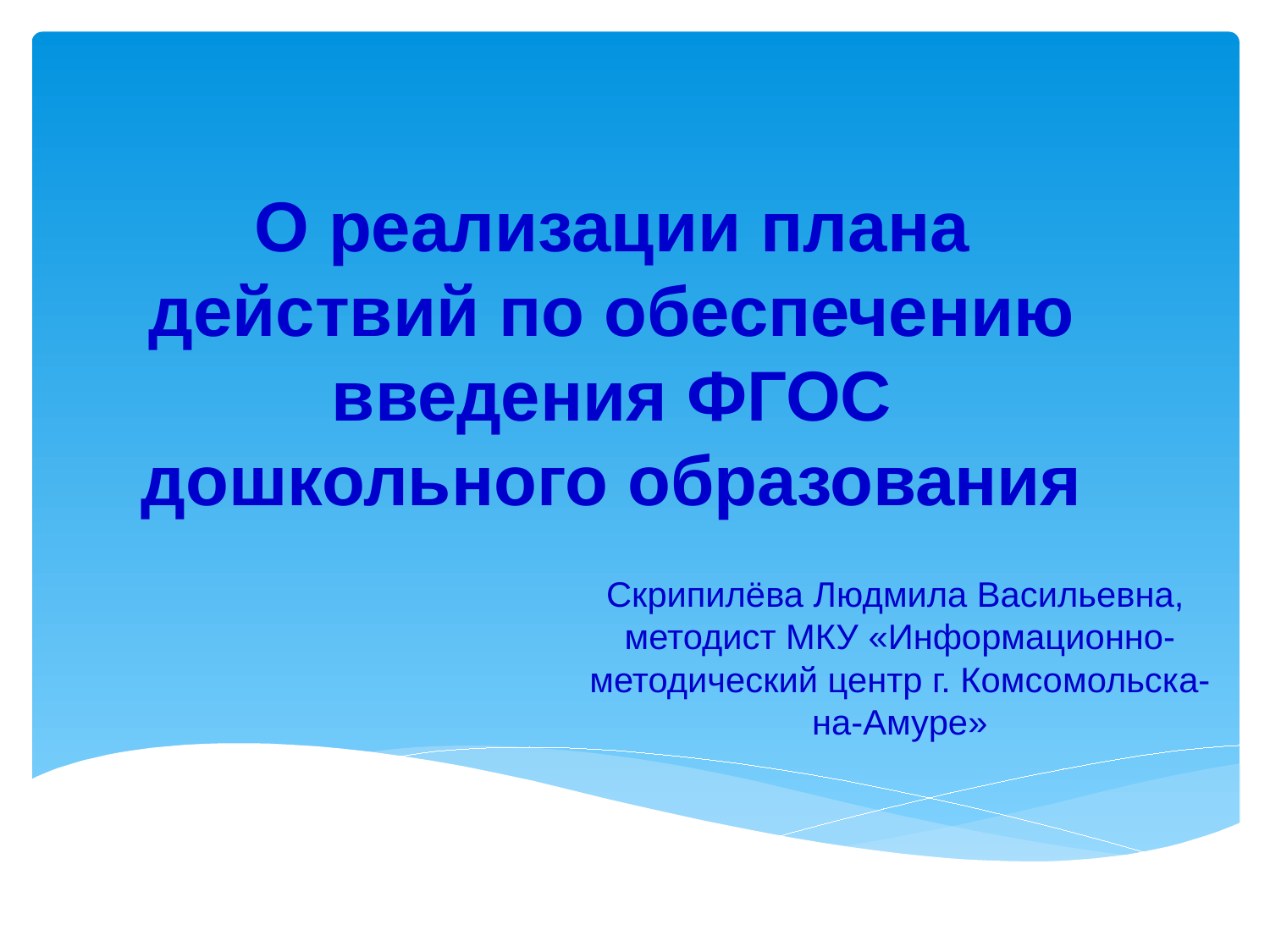

# О реализации плана действий по обеспечению введения ФГОС дошкольного образования
Скрипилёва Людмила Васильевна,  методист МКУ «Информационно-методический центр г. Комсомольска-на-Амуре»